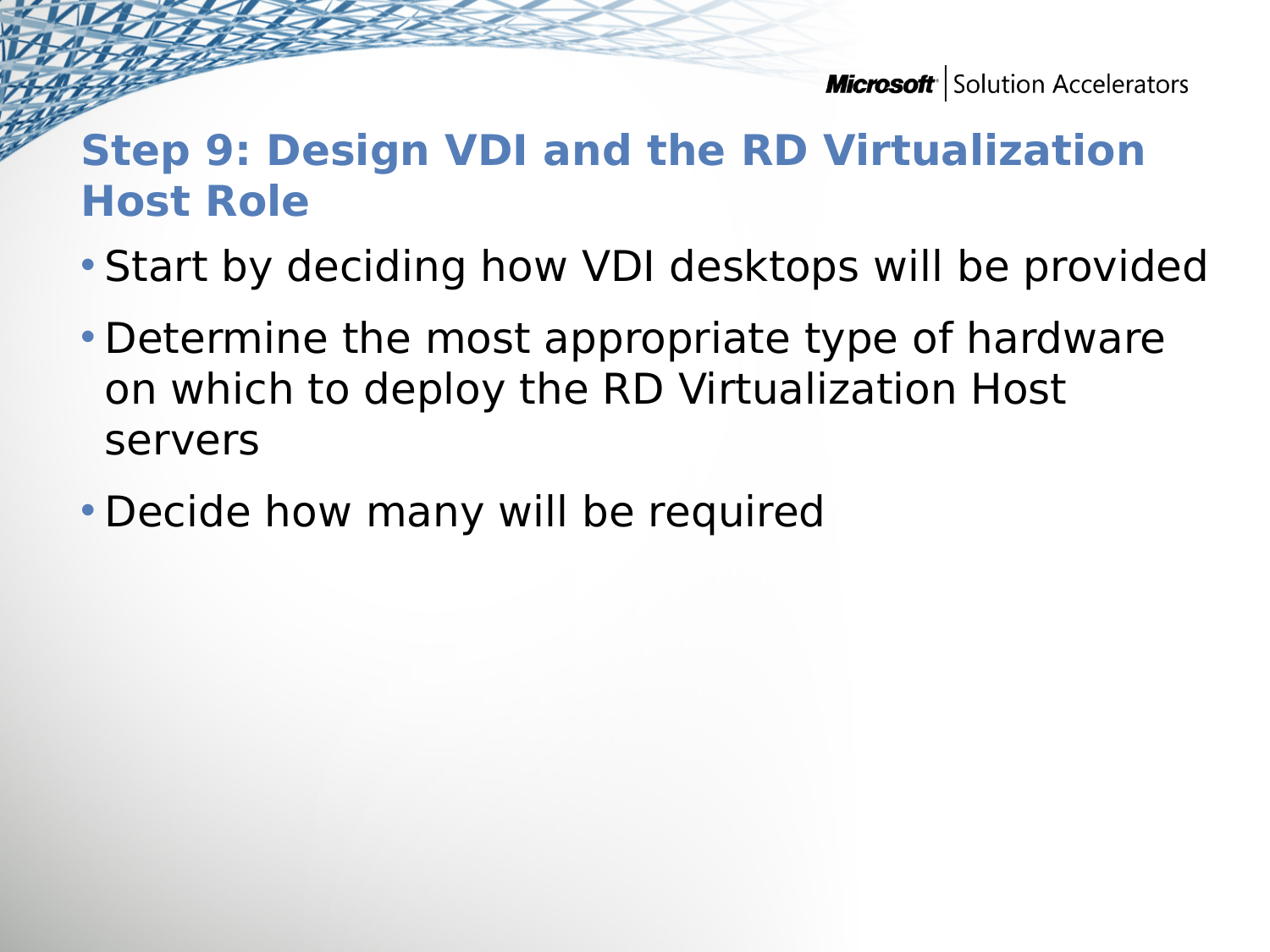

# Step 9: Design VDI and the RD Virtualization Host Role
Start by deciding how VDI desktops will be provided
Determine the most appropriate type of hardware on which to deploy the RD Virtualization Host servers
Decide how many will be required